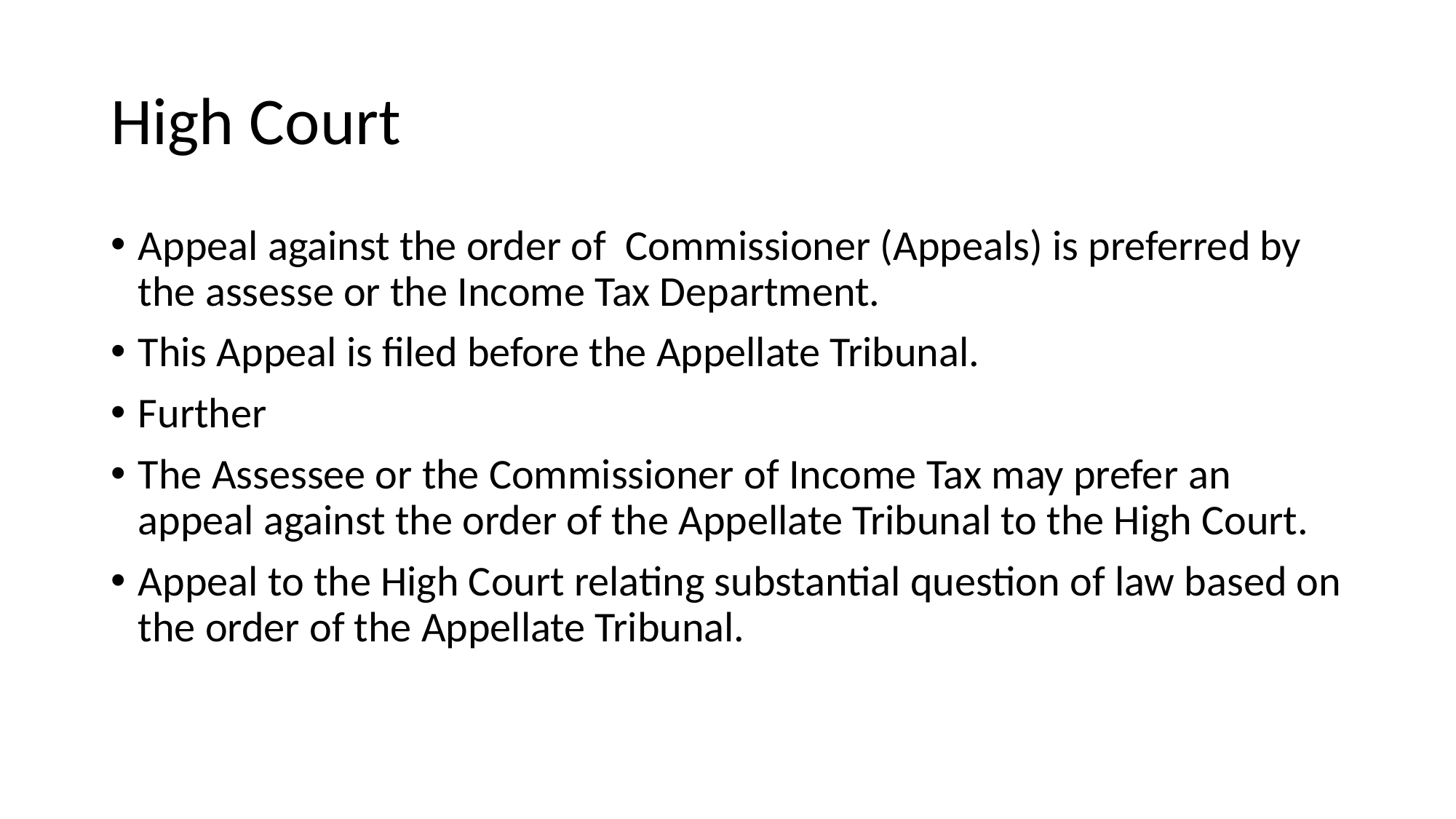

# High Court
Appeal against the order of  Commissioner (Appeals) is preferred by the assesse or the Income Tax Department.
This Appeal is filed before the Appellate Tribunal.
Further
The Assessee or the Commissioner of Income Tax may prefer an appeal against the order of the Appellate Tribunal to the High Court.
Appeal to the High Court relating substantial question of law based on the order of the Appellate Tribunal.